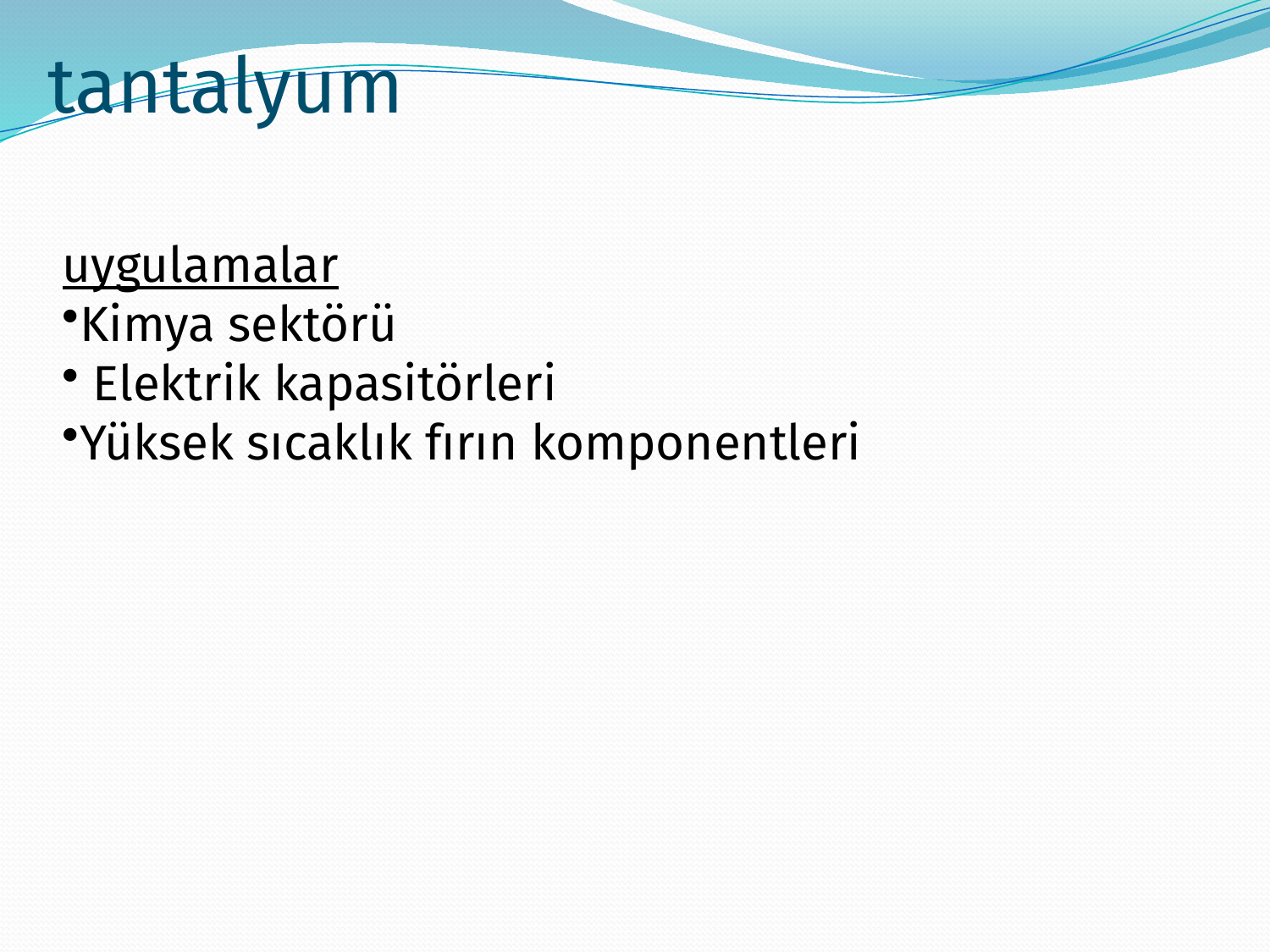

tantalyum

uygulamalar
Kimya sektörü
 Elektrik kapasitörleri
Yüksek sıcaklık fırın komponentleri